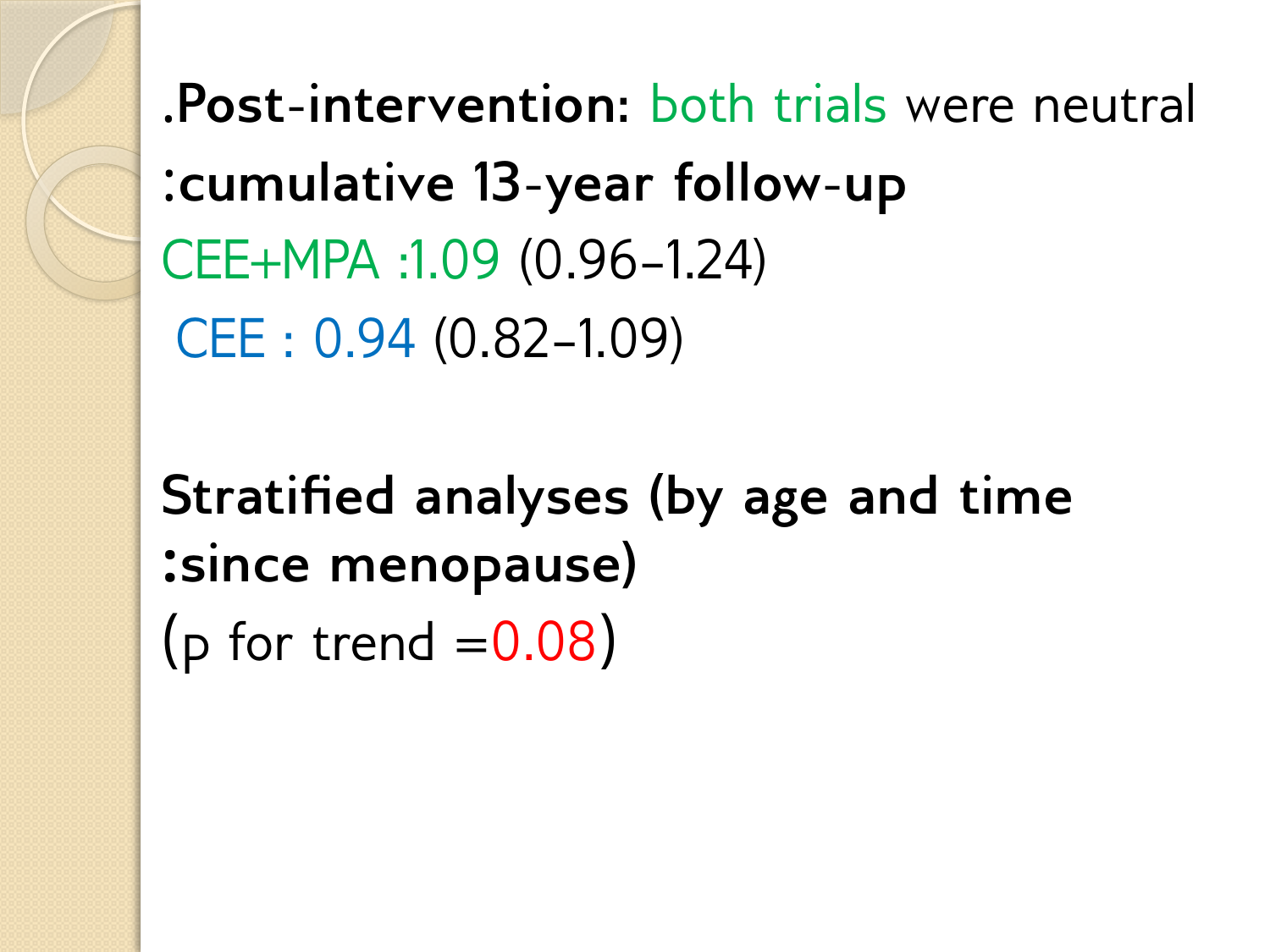

Post-intervention: both trials were neutral.
cumulative 13-year follow-up:
CEE+MPA :1.09 (0.96–1.24)
CEE : 0.94 (0.82–1.09)

Stratified analyses (by age and time since menopause):
(p for trend =0.08)